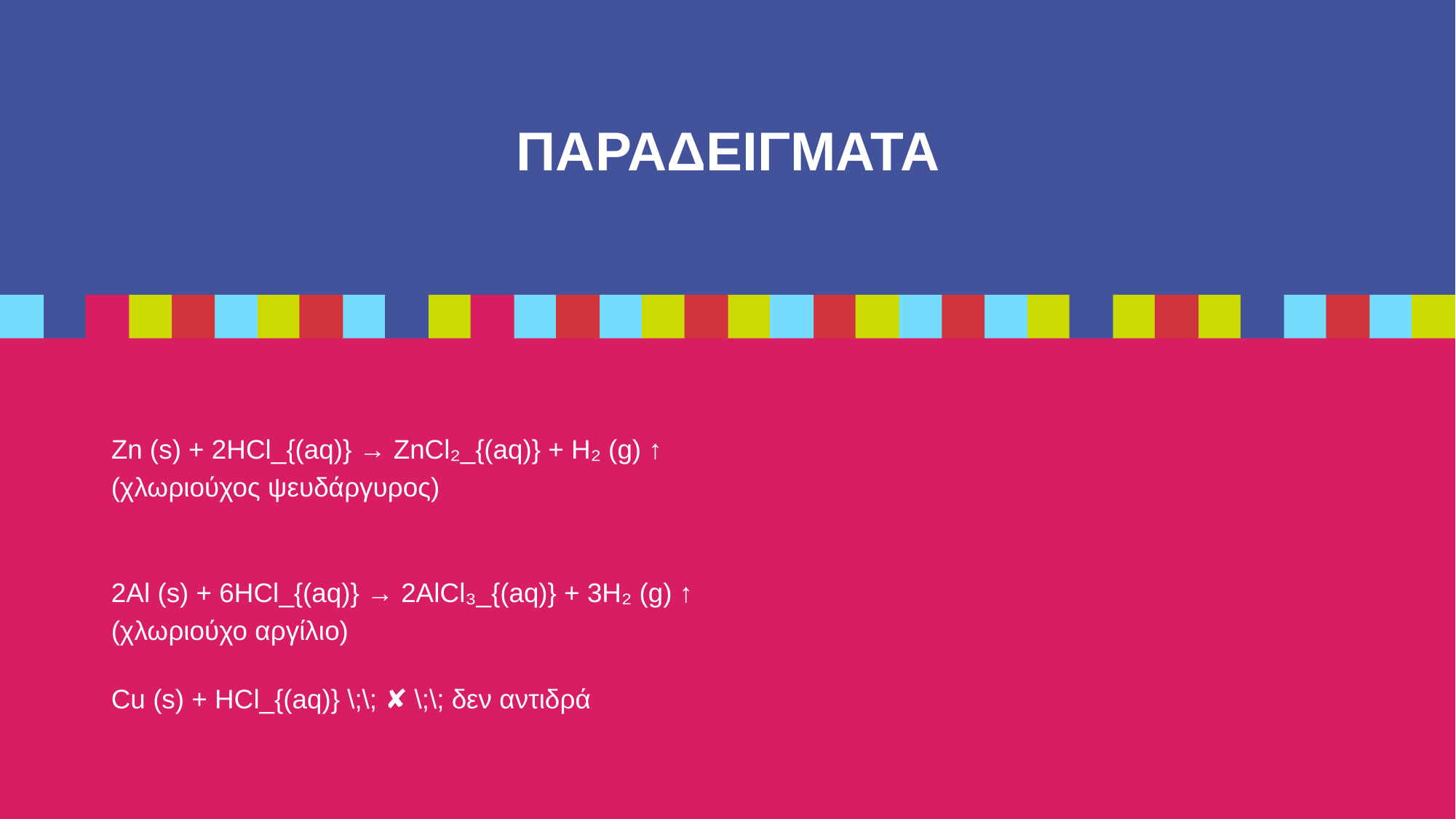

# ΠΑΡΑΔΕΙΓΜΑΤΑ

Zn (s) + 2HCl_{(aq)} → ZnCl₂_{(aq)} + H₂ (g) ↑
(χλωριούχος ψευδάργυρος)

2Al (s) + 6HCl_{(aq)} → 2AlCl₃_{(aq)} + 3H₂ (g) ↑
(χλωριούχο αργίλιο)

Cu (s) + HCl_{(aq)} \;\; ✘ \;\; δεν αντιδρά